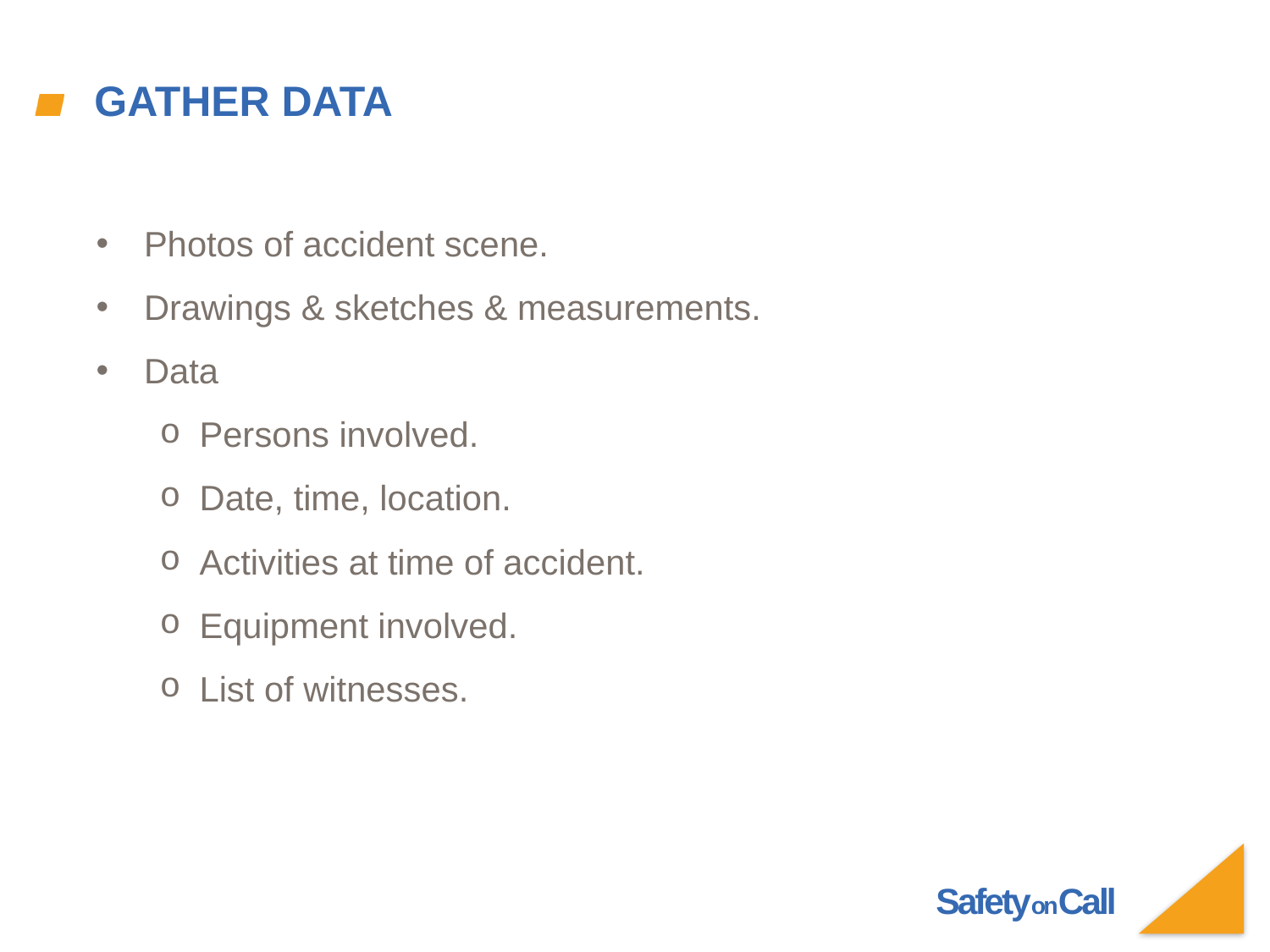

# Gather Data
Photos of accident scene.
Drawings & sketches & measurements.
Data
Persons involved.
Date, time, location.
Activities at time of accident.
Equipment involved.
List of witnesses.